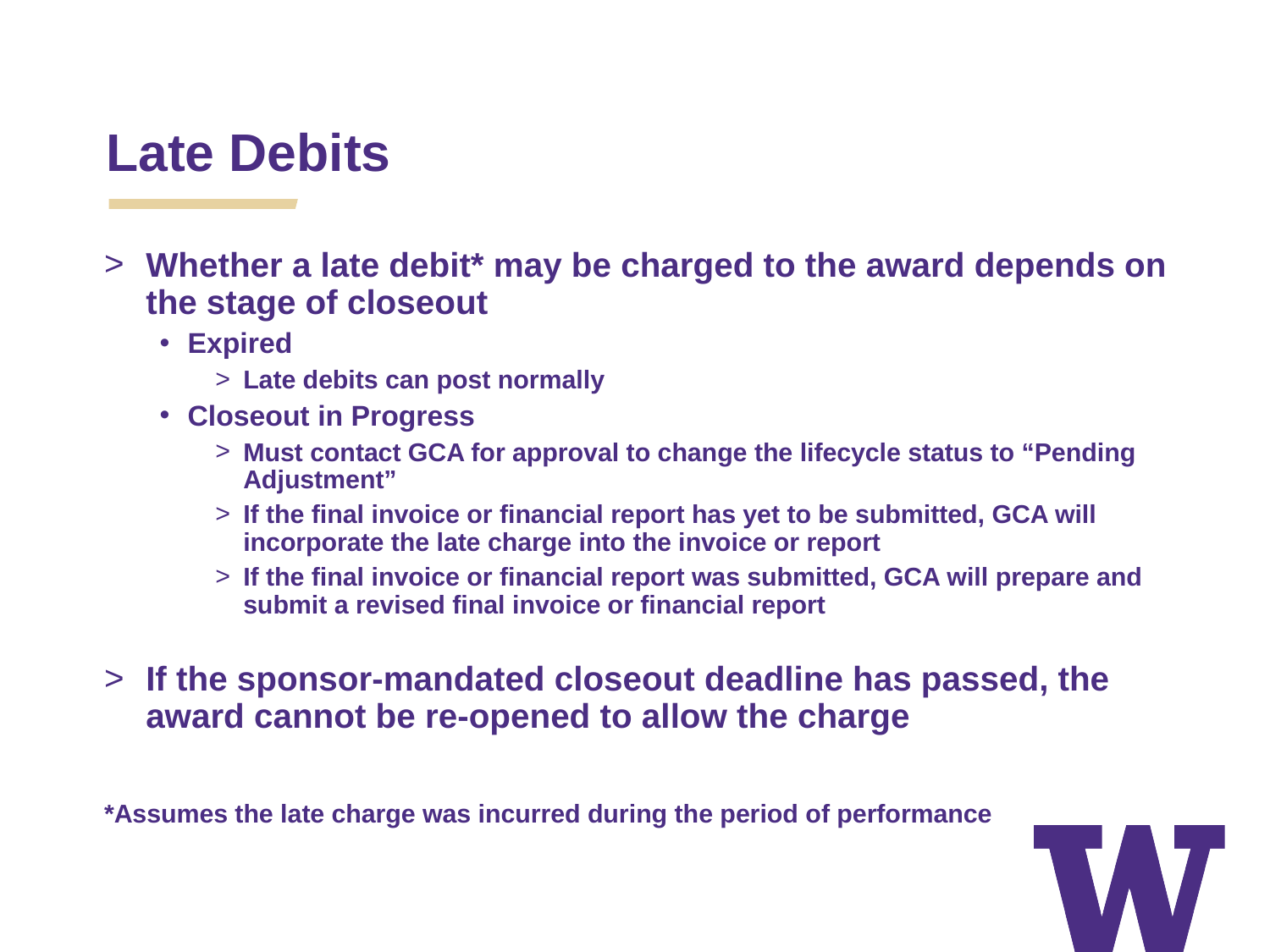

Late Debits
Whether a late debit* may be charged to the award depends on the stage of closeout
Expired
Late debits can post normally
Closeout in Progress
Must contact GCA for approval to change the lifecycle status to “Pending Adjustment”
If the final invoice or financial report has yet to be submitted, GCA will incorporate the late charge into the invoice or report
If the final invoice or financial report was submitted, GCA will prepare and submit a revised final invoice or financial report
If the sponsor-mandated closeout deadline has passed, the award cannot be re-opened to allow the charge

*Assumes the late charge was incurred during the period of performance